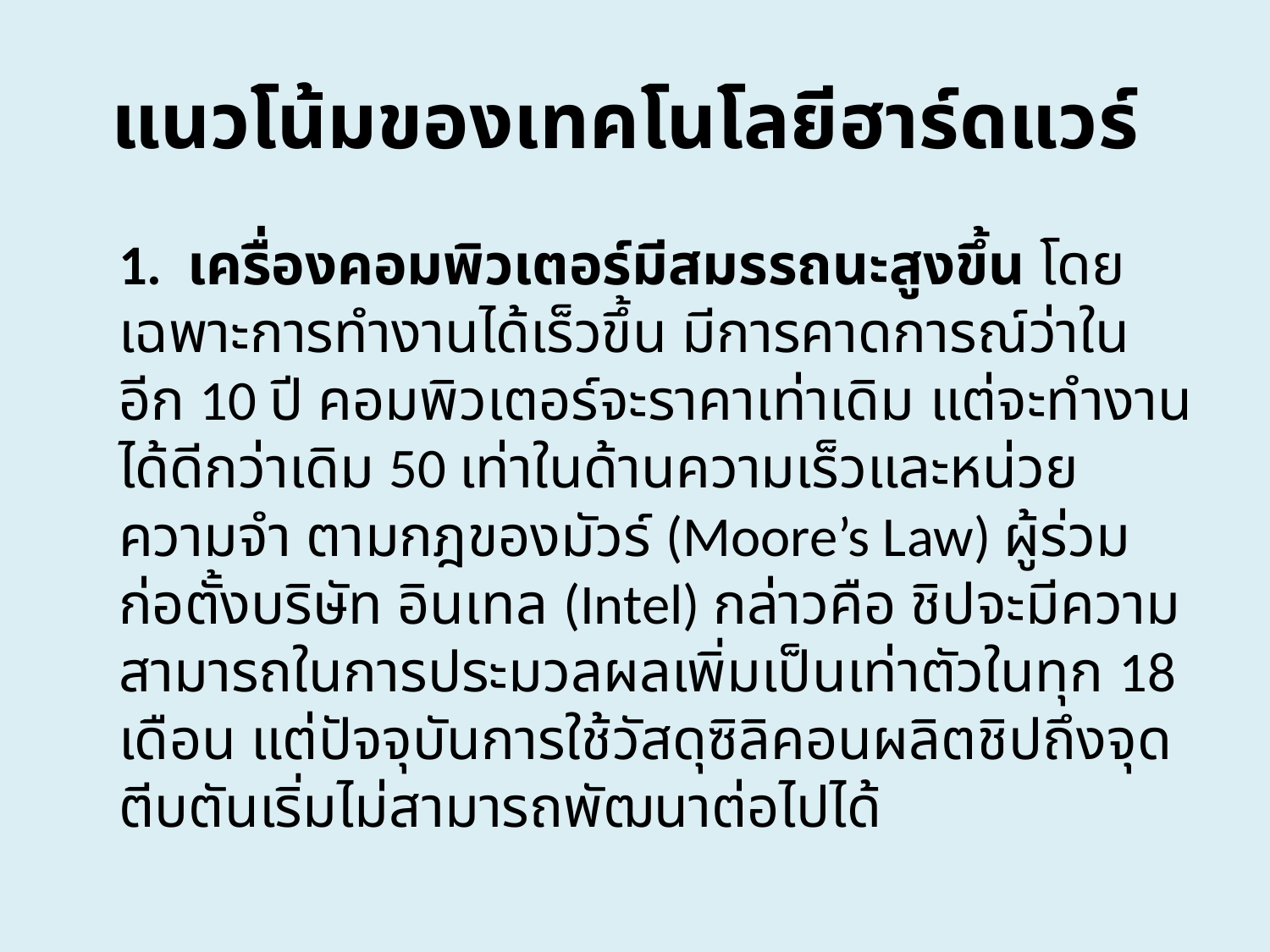

# แนวโน้มของเทคโนโลยีฮาร์ดแวร์
	1.  เครื่องคอมพิวเตอร์มีสมรรถนะสูงขึ้น โดยเฉพาะการทำงานได้เร็วขึ้น มีการคาดการณ์ว่าในอีก 10 ปี คอมพิวเตอร์จะราคาเท่าเดิม แต่จะทำงานได้ดีกว่าเดิม 50 เท่าในด้านความเร็วและหน่วยความจำ ตามกฎของมัวร์ (Moore’s Law) ผู้ร่วมก่อตั้งบริษัท อินเทล (Intel) กล่าวคือ ชิปจะมีความสามารถในการประมวลผลเพิ่มเป็นเท่าตัวในทุก 18 เดือน แต่ปัจจุบันการใช้วัสดุซิลิคอนผลิตชิปถึงจุดตีบตันเริ่มไม่สามารถพัฒนาต่อไปได้